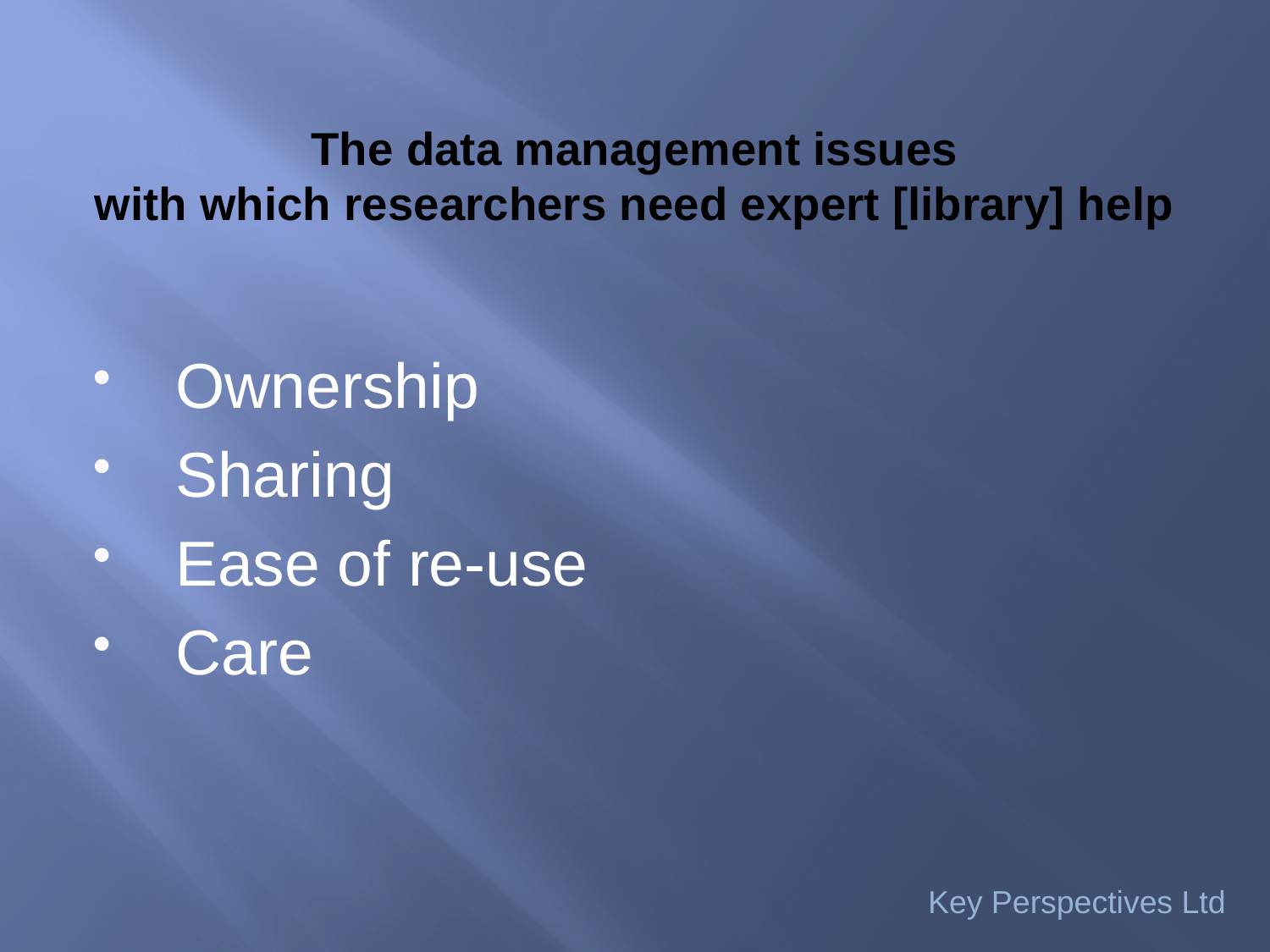

# The data management issues with which researchers need expert [library] help
Ownership
Sharing
Ease of re-use
Care
Key Perspectives Ltd